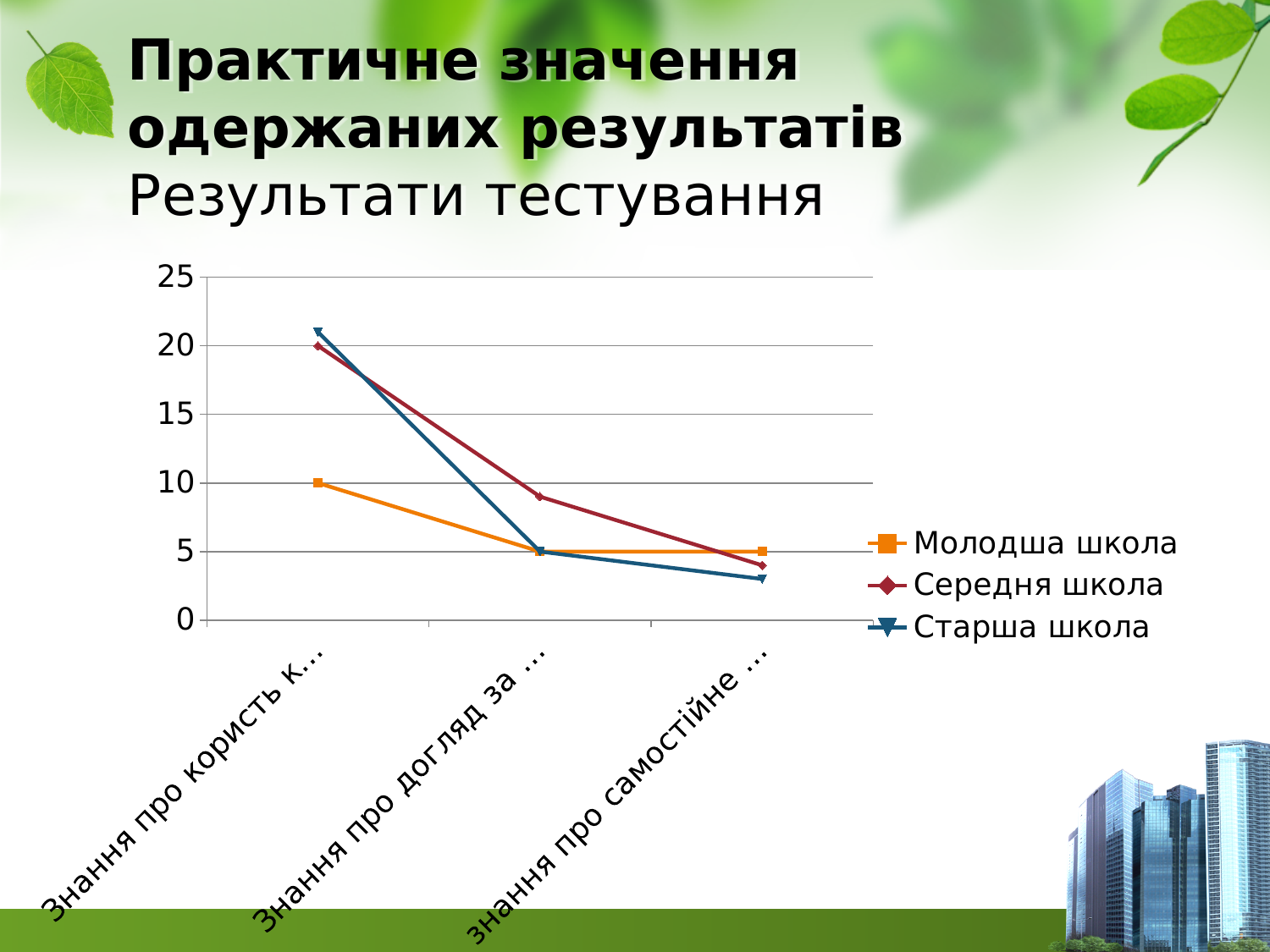

# Практичне значення одержаних результатів Результати тестування

### Chart

| Category | Молодша школа | Середня школа | Старша школа |
|---|---|---|---|
| Знання про користь квітів | 10.0 | 20.0 | 21.0 |
| Знання про догляд за квітами | 5.0 | 9.0 | 5.0 |
| знання про самостійне вирощування | 5.0 | 4.0 | 3.0 |